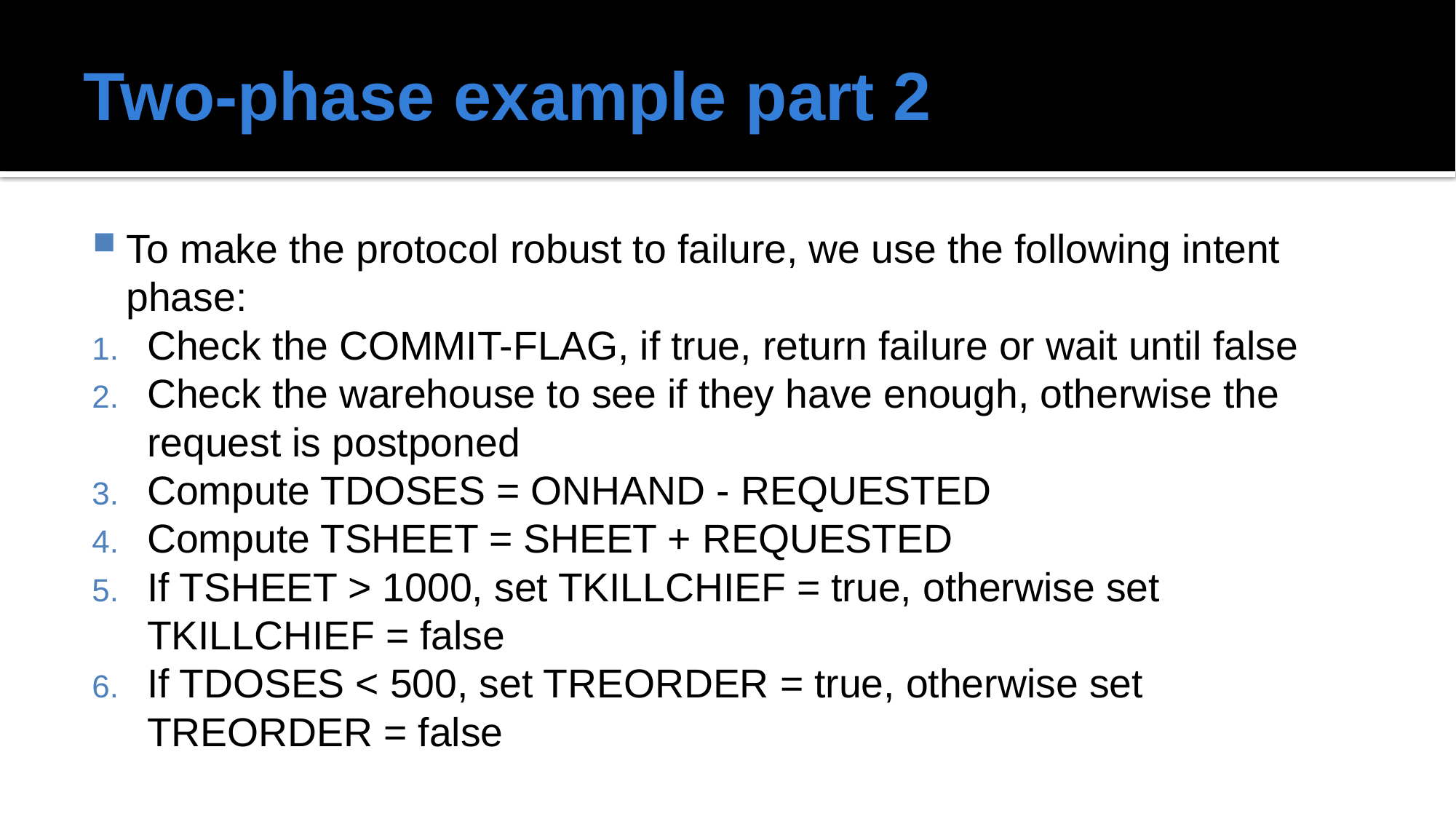

# Two-phase example part 2
To make the protocol robust to failure, we use the following intent phase:
Check the COMMIT-FLAG, if true, return failure or wait until false
Check the warehouse to see if they have enough, otherwise the request is postponed
Compute TDOSES = ONHAND - REQUESTED
Compute TSHEET = SHEET + REQUESTED
If TSHEET > 1000, set TKILLCHIEF = true, otherwise set TKILLCHIEF = false
If TDOSES < 500, set TREORDER = true, otherwise set TREORDER = false